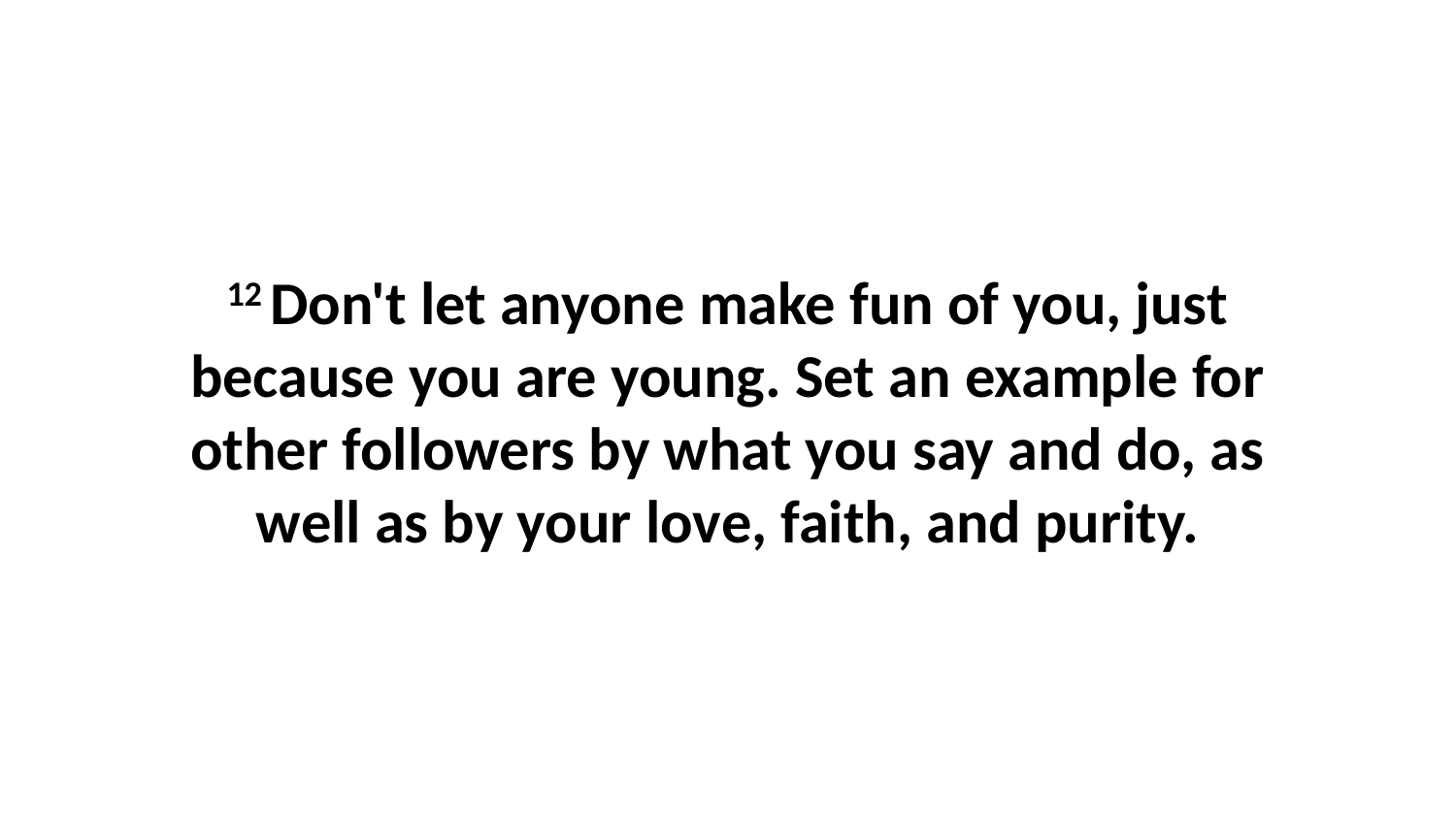

12 Don't let anyone make fun of you, just because you are young. Set an example for other followers by what you say and do, as well as by your love, faith, and purity.